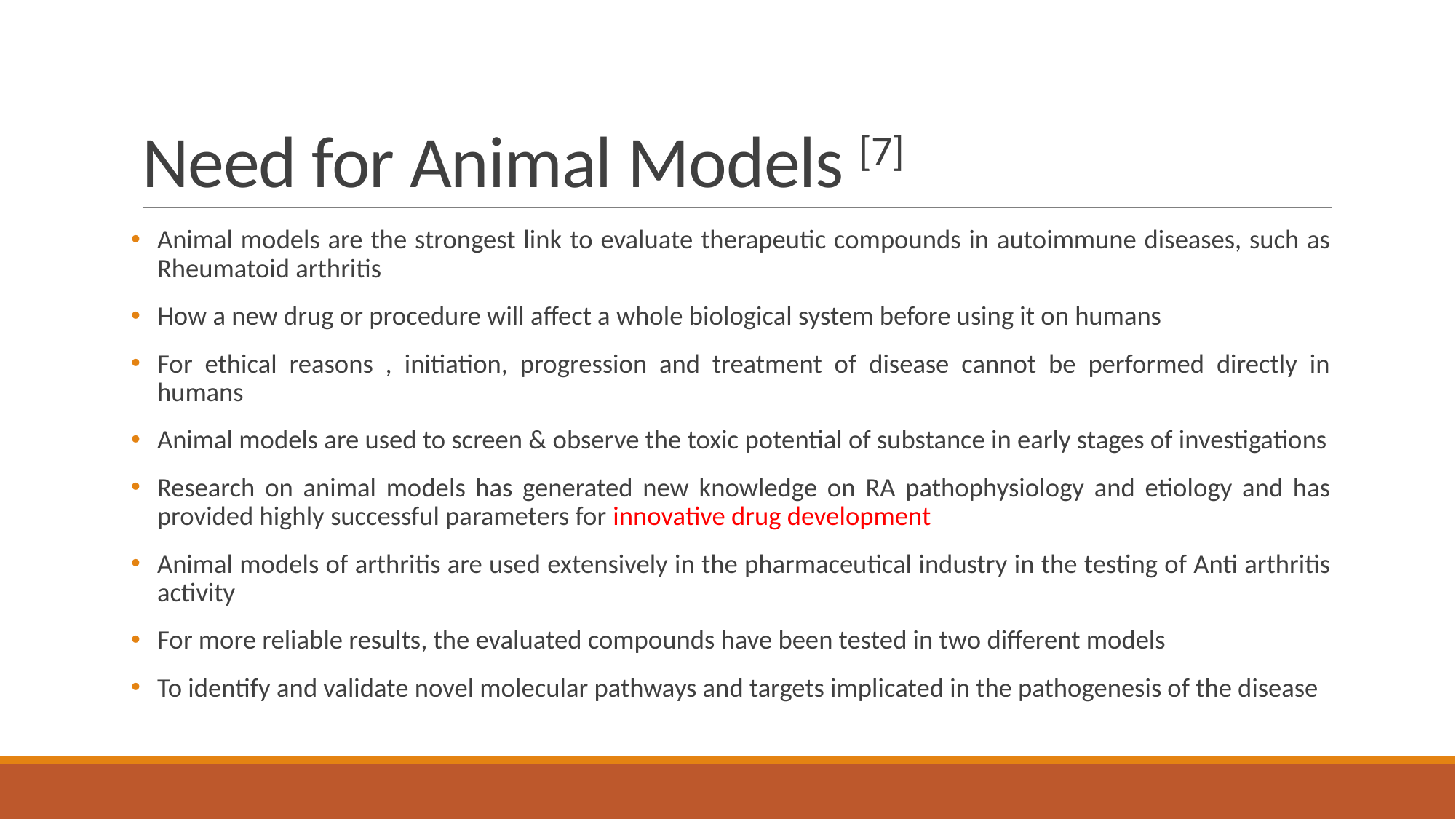

# Need for Animal Models [7]
Animal models are the strongest link to evaluate therapeutic compounds in autoimmune diseases, such as Rheumatoid arthritis
How a new drug or procedure will affect a whole biological system before using it on humans
For ethical reasons , initiation, progression and treatment of disease cannot be performed directly in humans
Animal models are used to screen & observe the toxic potential of substance in early stages of investigations
Research on animal models has generated new knowledge on RA pathophysiology and etiology and has provided highly successful parameters for innovative drug development
Animal models of arthritis are used extensively in the pharmaceutical industry in the testing of Anti arthritis activity
For more reliable results, the evaluated compounds have been tested in two different models
To identify and validate novel molecular pathways and targets implicated in the pathogenesis of the disease